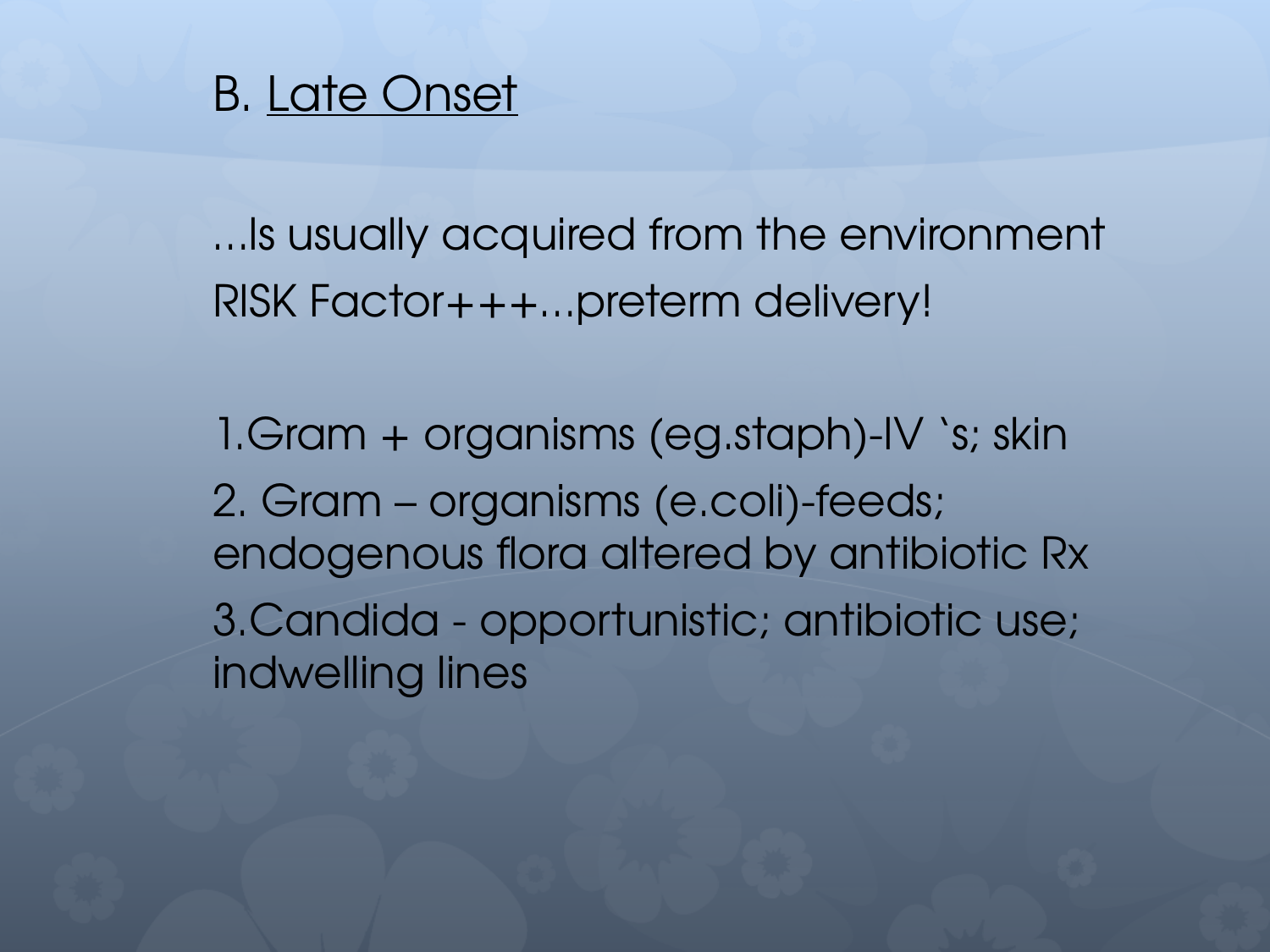

B. Late Onset

…Is usually acquired from the environment
RISK Factor+++…preterm delivery!

1.Gram + organisms (eg.staph)-IV ‘s; skin
2. Gram – organisms (e.coli)-feeds; endogenous flora altered by antibiotic Rx
3.Candida - opportunistic; antibiotic use; indwelling lines